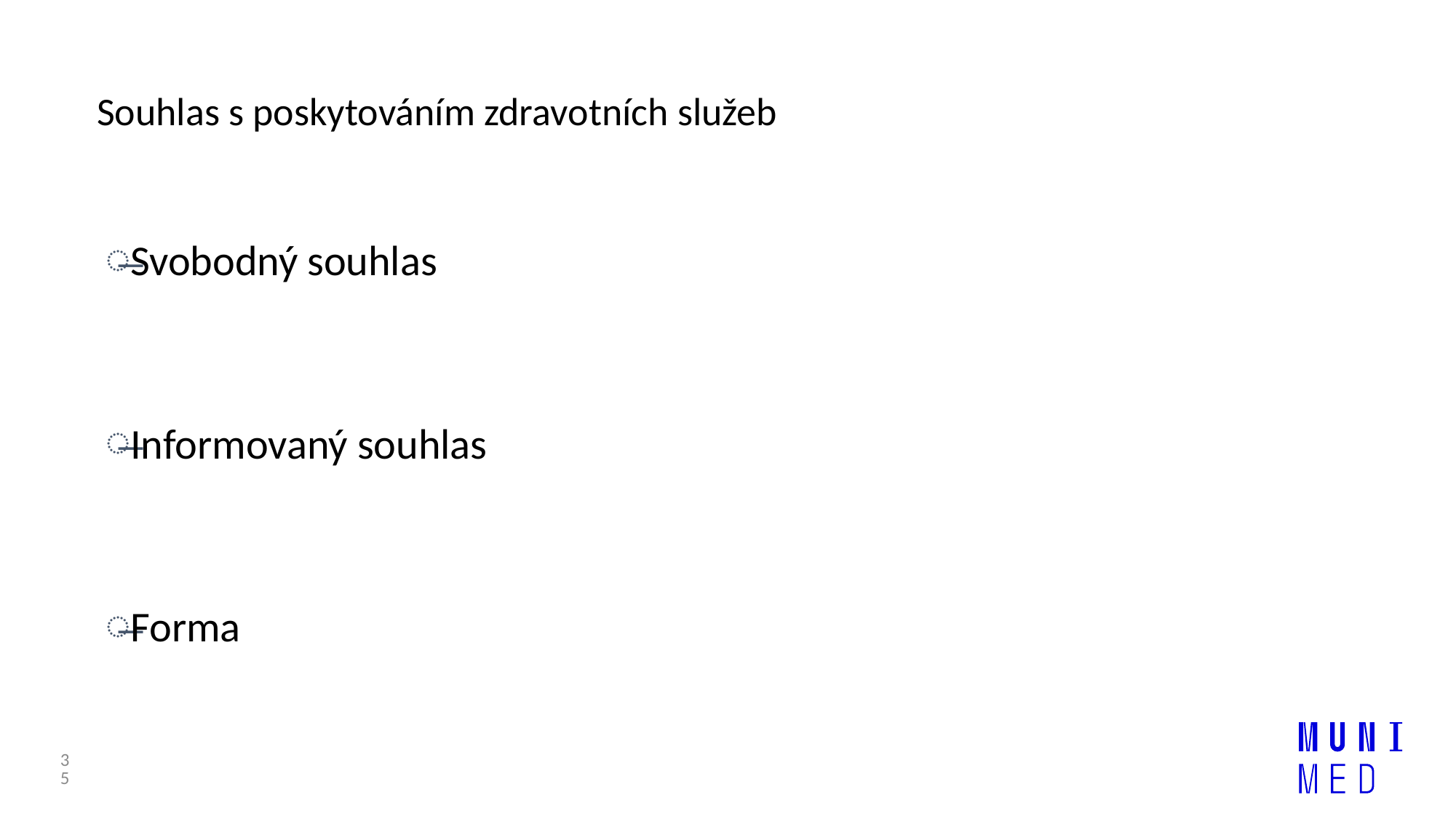

# Souhlas s poskytováním zdravotních služeb

Svobodný souhlas

Informovaný souhlas

Forma

35